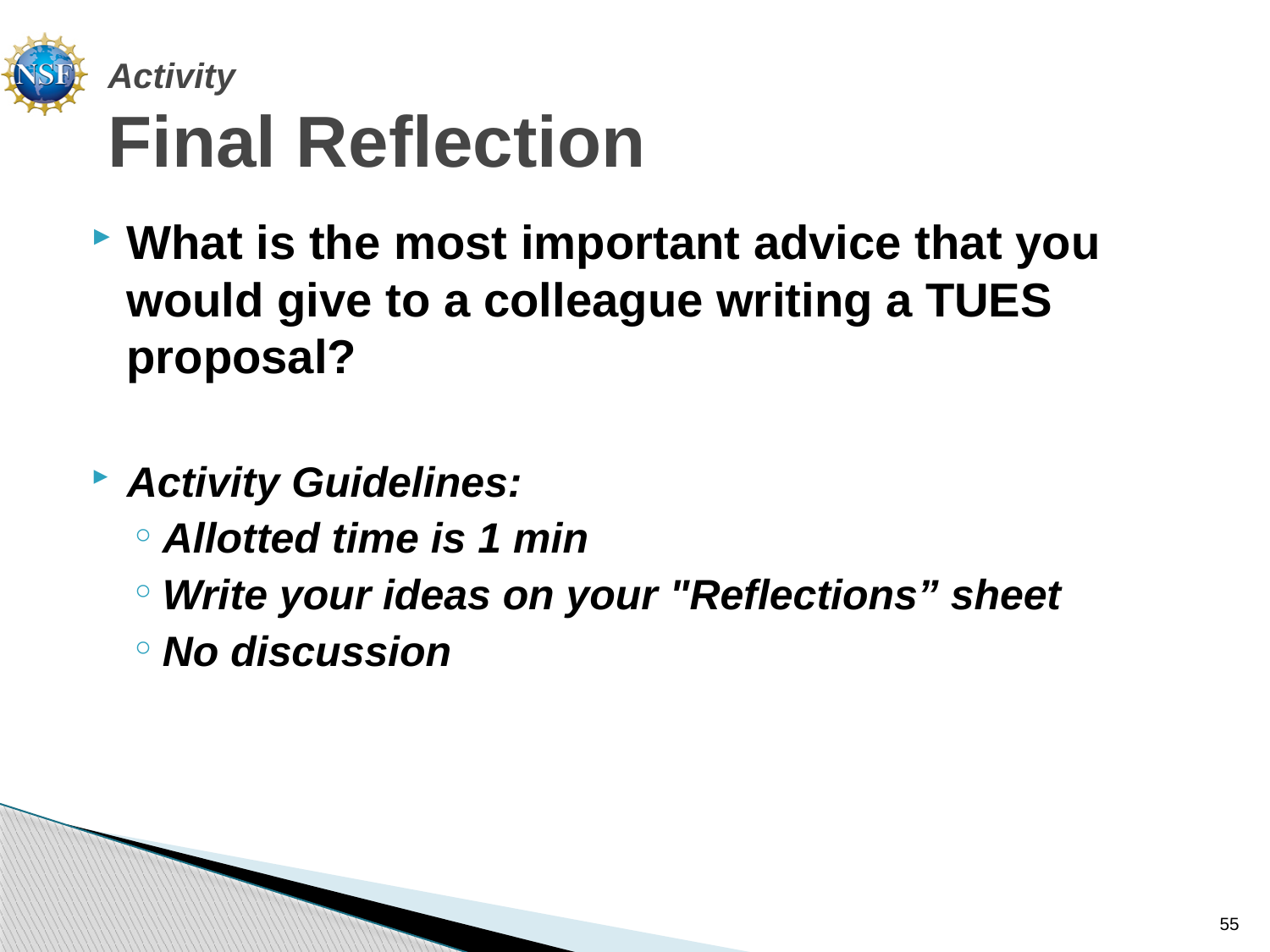

# Activity Final Reflection
What is the most important advice that you would give to a colleague writing a TUES proposal?

Activity Guidelines:
Allotted time is 1 min
Write your ideas on your "Reflections” sheet
No discussion

55